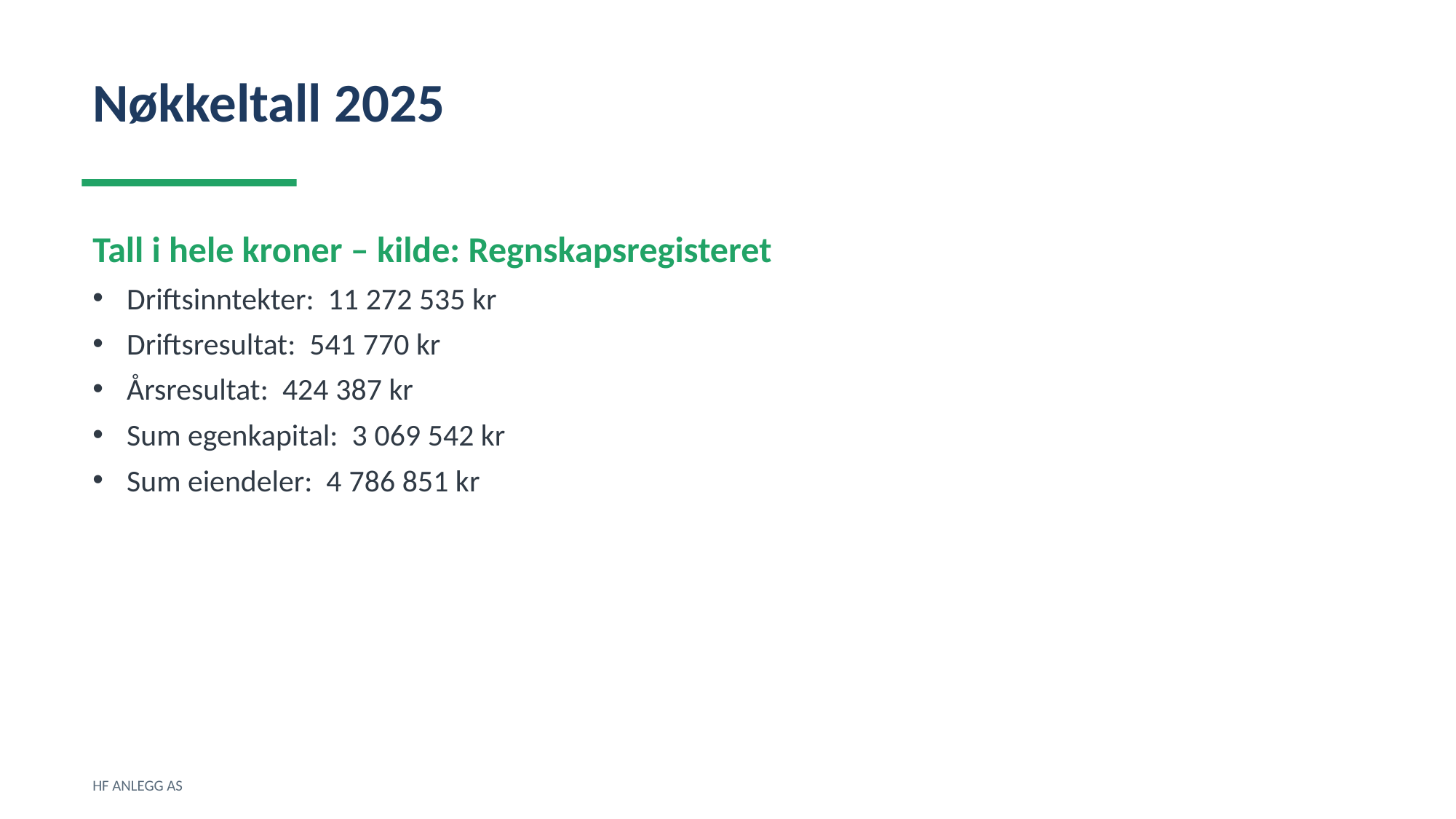

Nøkkeltall 2025

Tall i hele kroner – kilde: Regnskapsregisteret
Driftsinntekter:  11 272 535 kr
Driftsresultat:  541 770 kr
Årsresultat:  424 387 kr
Sum egenkapital:  3 069 542 kr
Sum eiendeler:  4 786 851 kr
HF ANLEGG AS